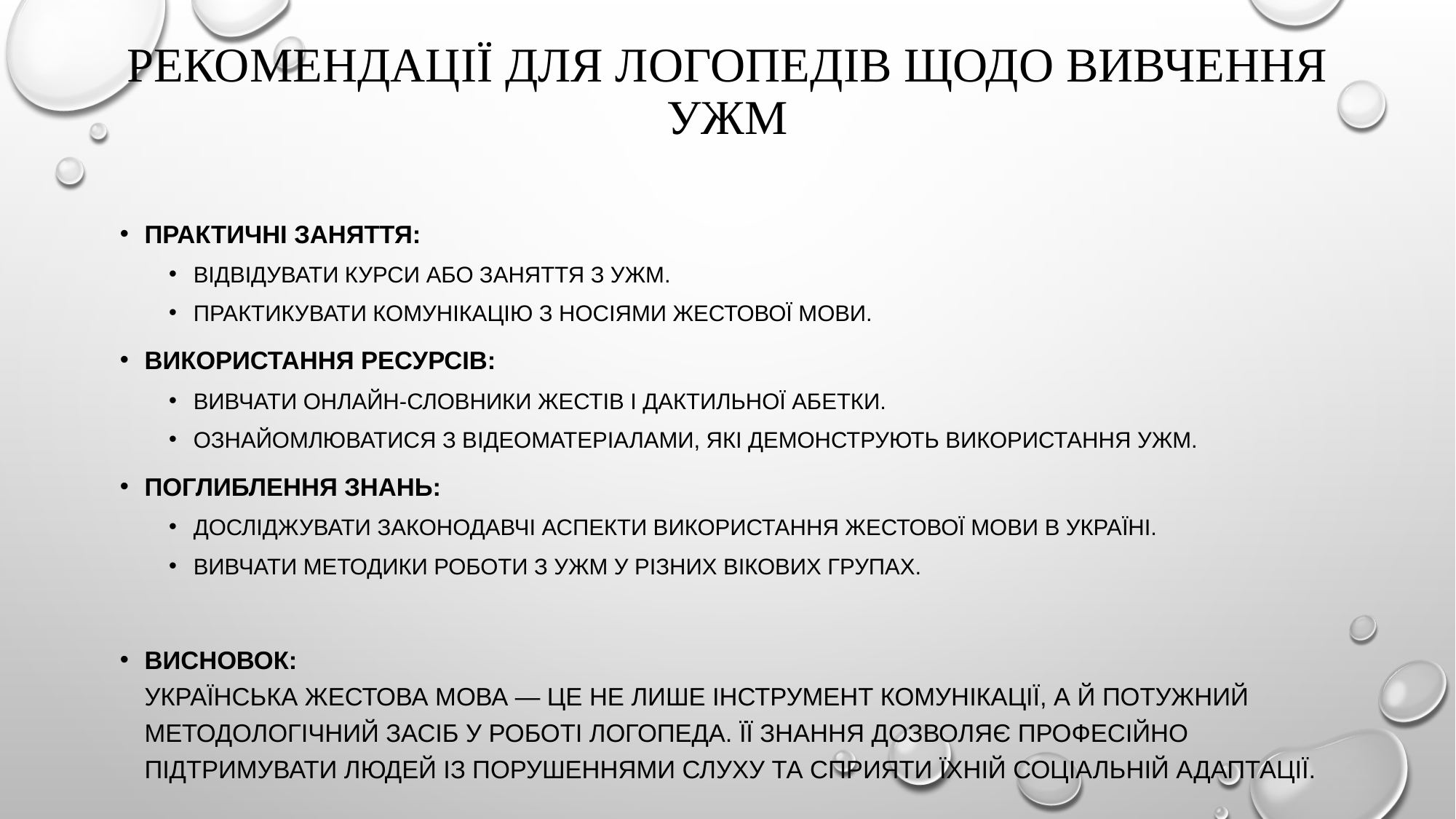

# Рекомендації для логопедів щодо вивчення Ужм

Практичні заняття:
Відвідувати курси або заняття з УЖМ.
Практикувати комунікацію з носіями жестової мови.
Використання ресурсів:
Вивчати онлайн-словники жестів і дактильної абетки.
Ознайомлюватися з відеоматеріалами, які демонструють використання УЖМ.
Поглиблення знань:
Досліджувати законодавчі аспекти використання жестової мови в Україні.
Вивчати методики роботи з УЖМ у різних вікових групах.

Висновок:
Українська жестова мова — це не лише інструмент комунікації, а й потужний методологічний засіб у роботі логопеда. Її знання дозволяє професійно підтримувати людей із порушеннями слуху та сприяти їхній соціальній адаптації.